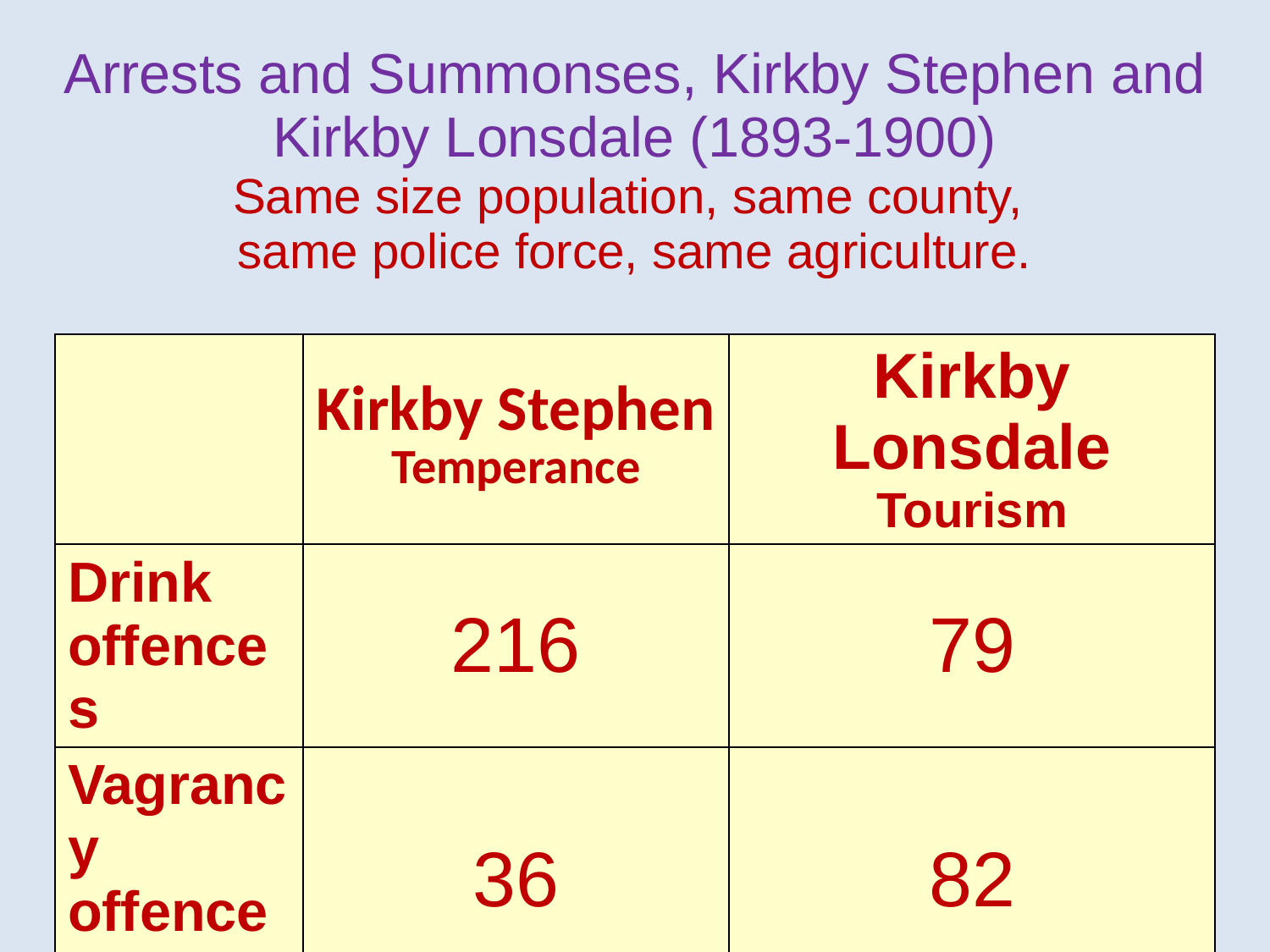

Arrests and Summonses, Kirkby Stephen and Kirkby Lonsdale (1893-1900)
Same size population, same county,
same police force, same agriculture.
|  | Kirkby Stephen Temperance | Kirkby Lonsdale Tourism |
| --- | --- | --- |
| Drink offences | 216 | 79 |
| Vagrancy offences | 36 | 82 |